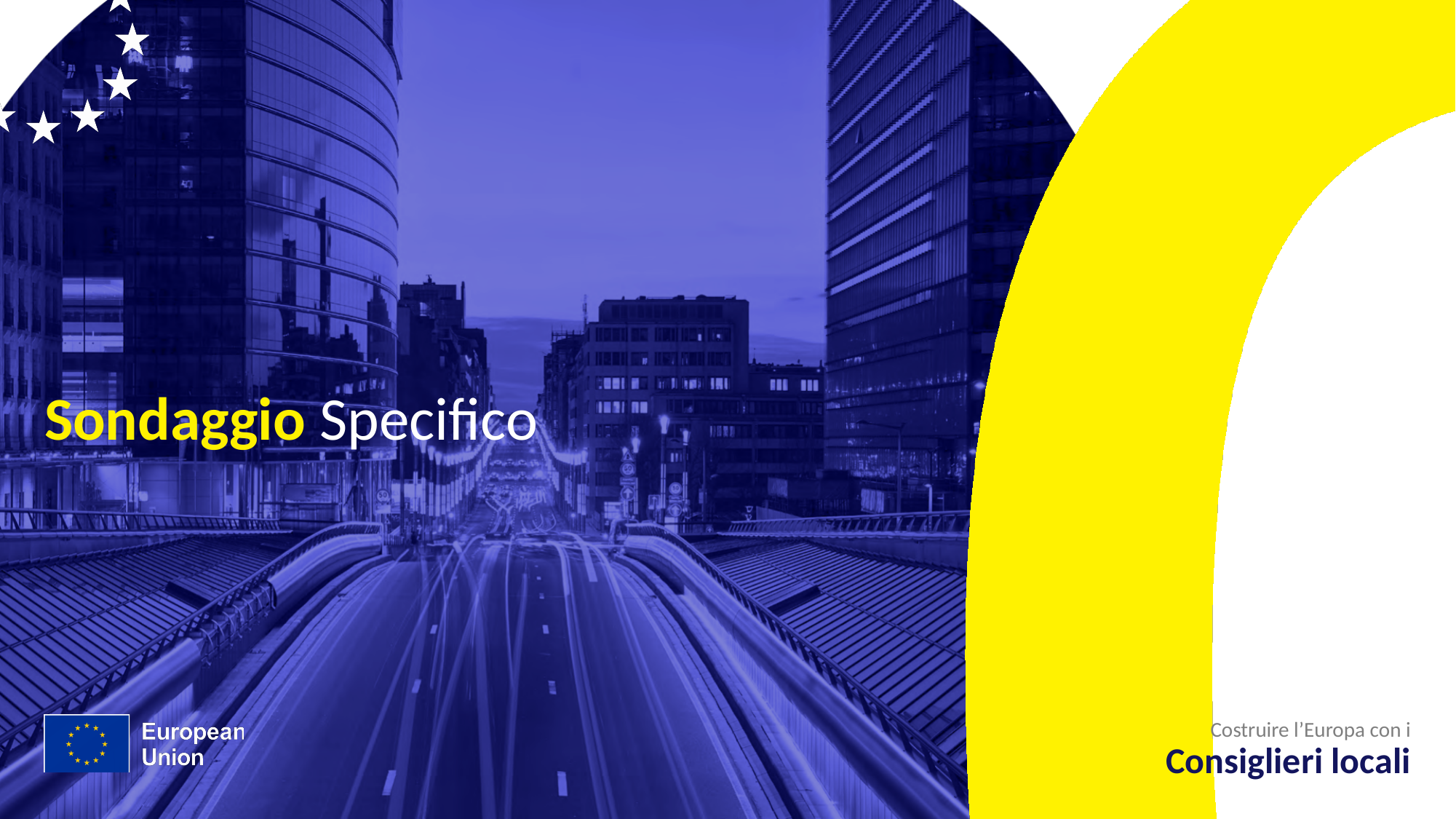

# Sondaggio Specifico
Costruire l’Europa con i
Consiglieri locali